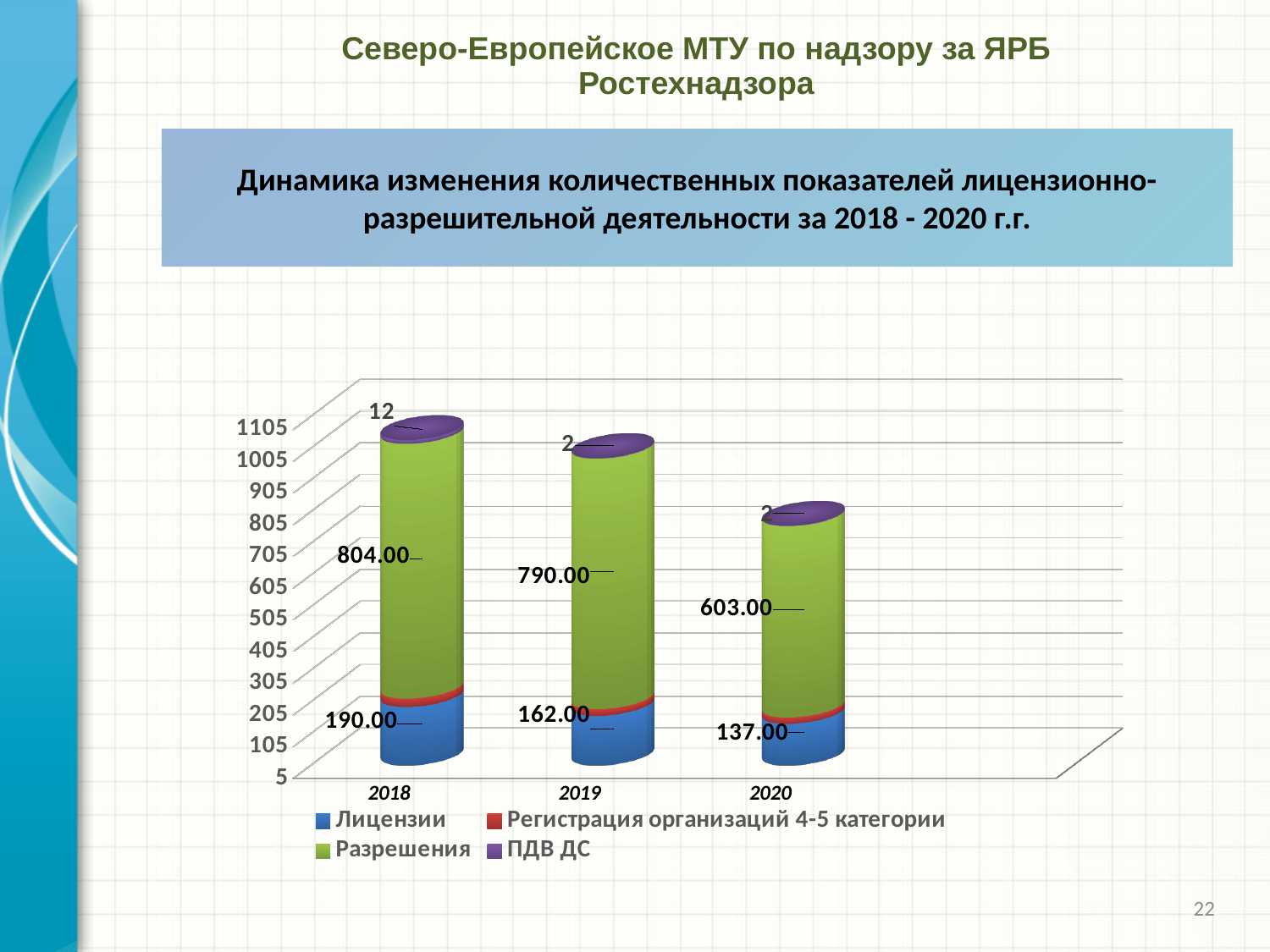

Северо-Европейское МТУ по надзору за ЯРБ Ростехнадзора
Динамика изменения количественных показателей лицензионно-разрешительной деятельности за 2018 - 2020 г.г.

[unsupported chart]

22